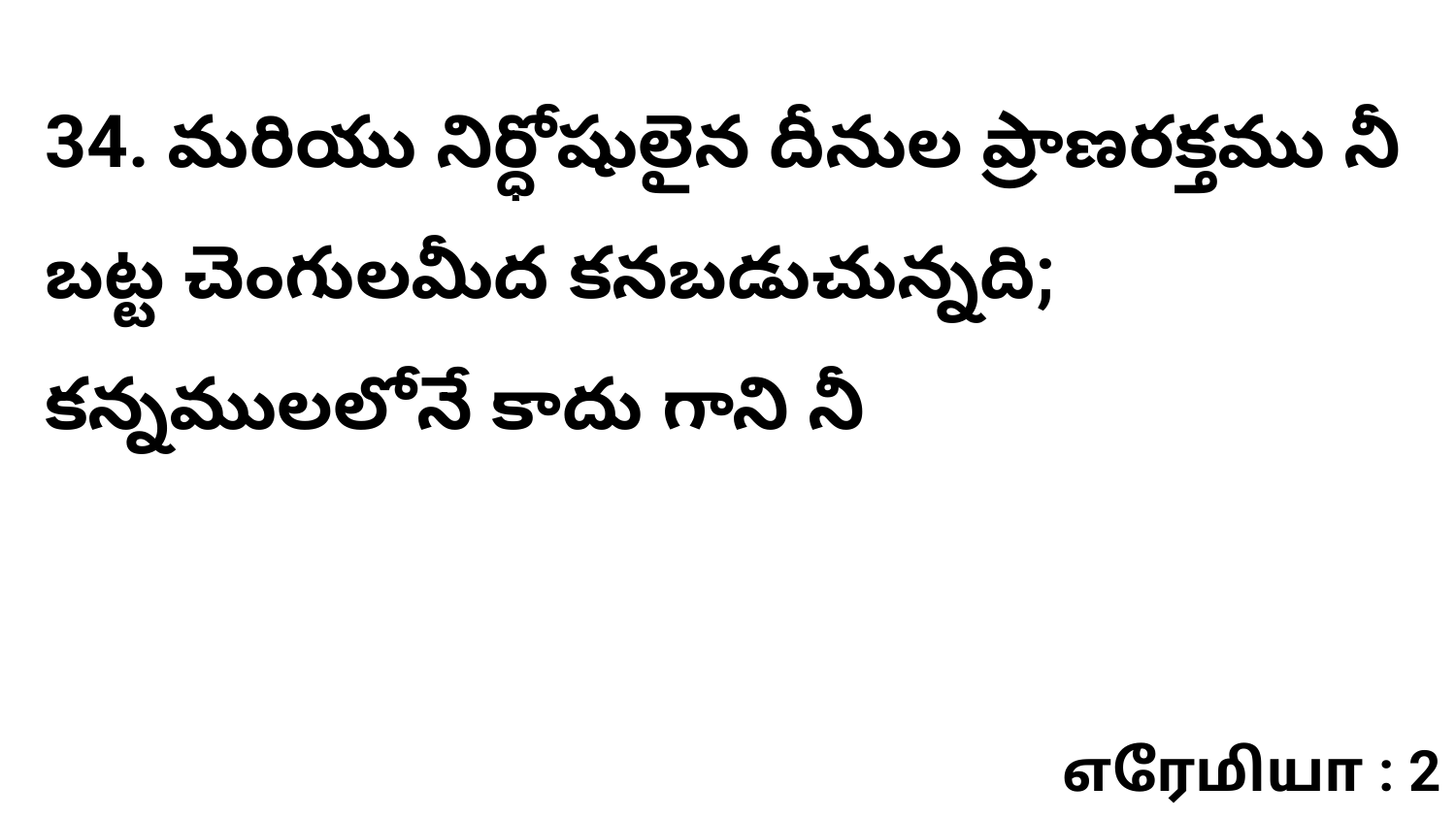

34. మరియు నిర్ధోషులైన దీనుల ప్రాణరక్తము నీ బట్ట చెంగులమీద కనబడుచున్నది; కన్నములలోనే కాదు గాని నీ
எரேமியா : 2